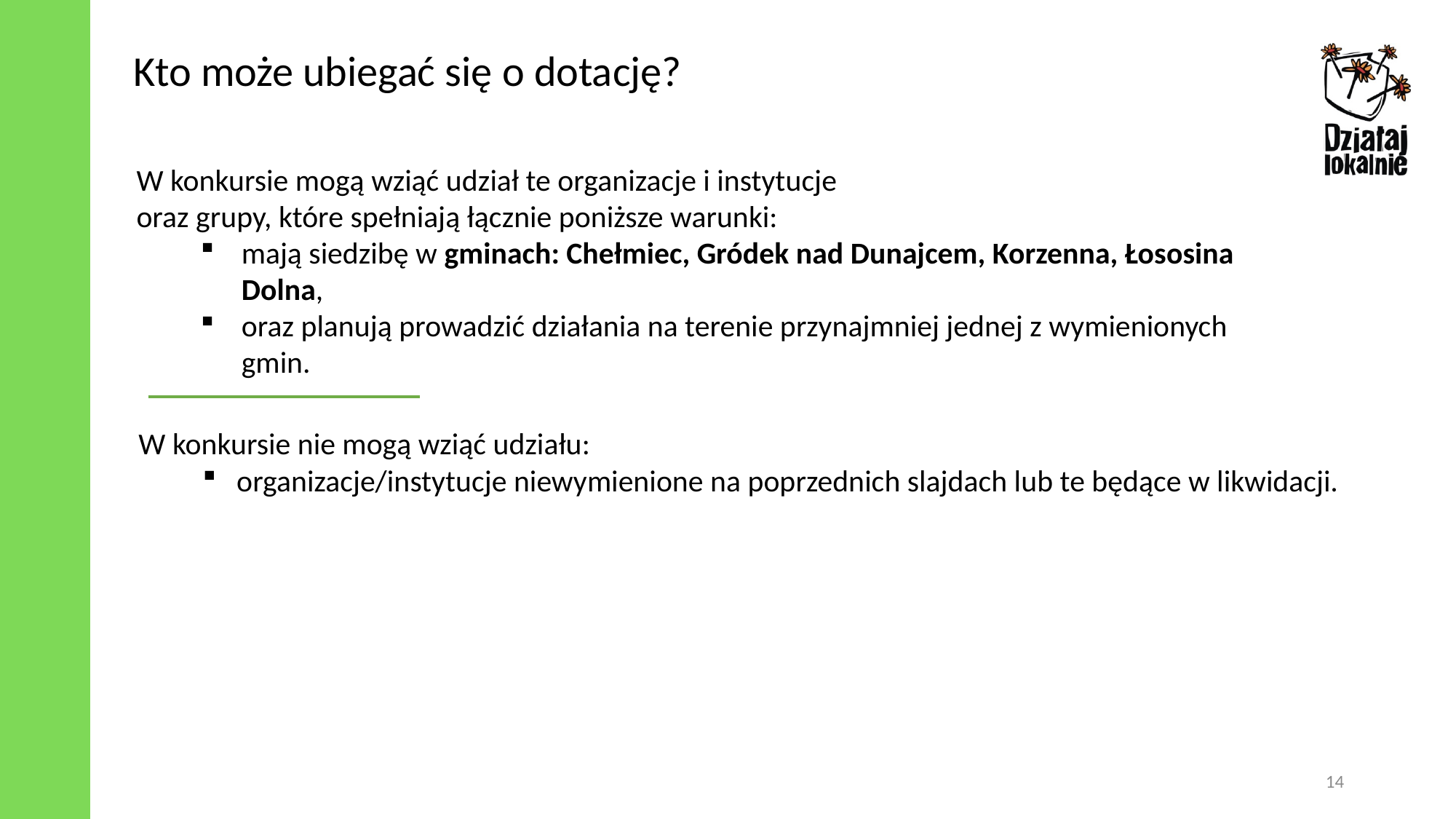

Kto może ubiegać się o dotację?

W konkursie mogą wziąć udział te organizacje i instytucje
oraz grupy, które spełniają łącznie poniższe warunki:
mają siedzibę w gminach: Chełmiec, Gródek nad Dunajcem, Korzenna, Łososina Dolna,
oraz planują prowadzić działania na terenie przynajmniej jednej z wymienionych gmin.
W konkursie nie mogą wziąć udziału:
organizacje/instytucje niewymienione na poprzednich slajdach lub te będące w likwidacji.

14